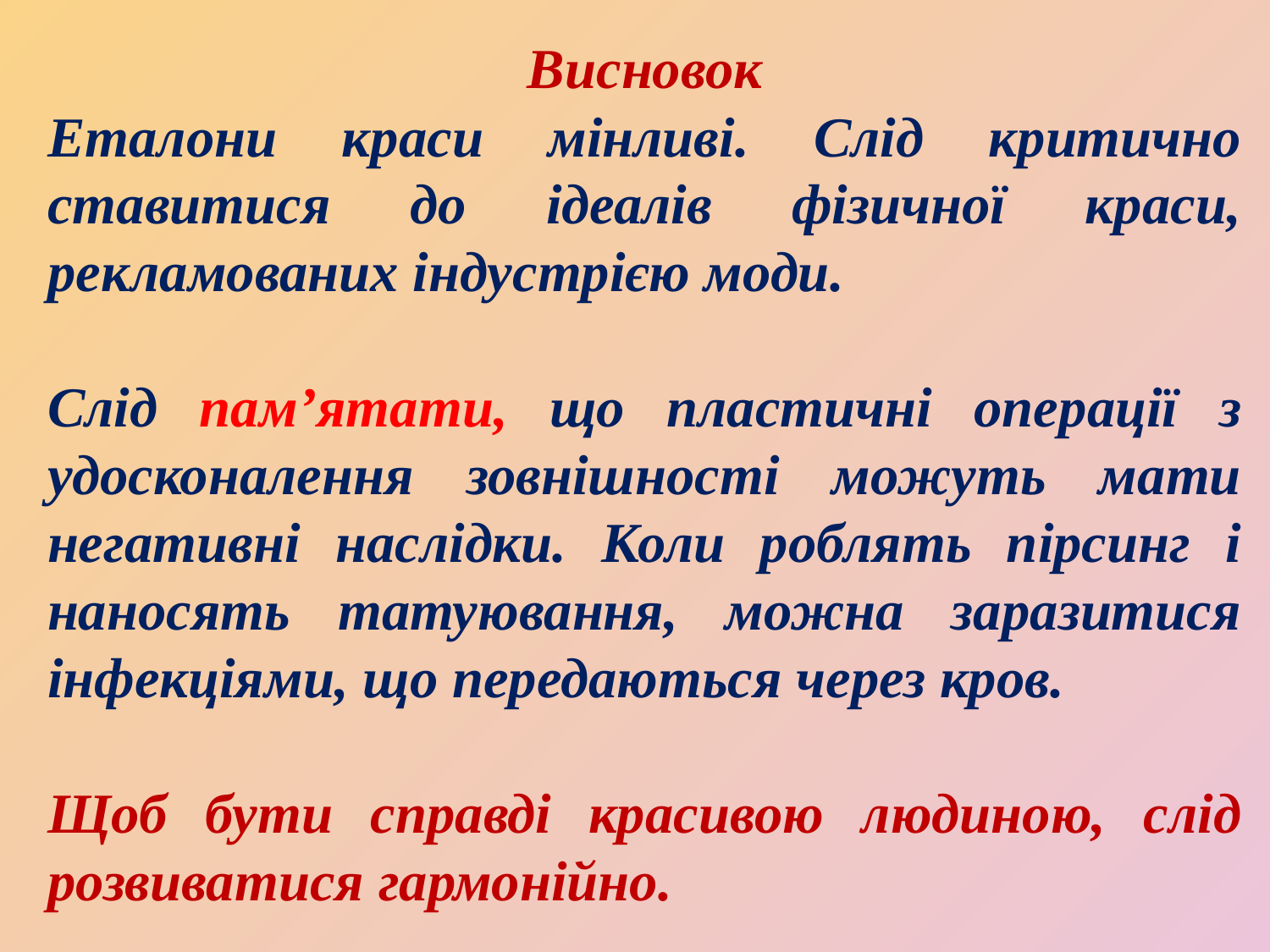

Висновок
Еталони краси мінливі. Слід критично ставитися до ідеалів фізичної краси, рекламованих індустрією моди.

Слід пам’ятати, що пластичні операції з удосконалення зовнішності можуть мати негативні наслідки. Коли роблять пірсинг і наносять татуювання, можна заразитися інфекціями, що передаються через кров.

Щоб бути справді красивою людиною, слід розвиватися гармонійно.